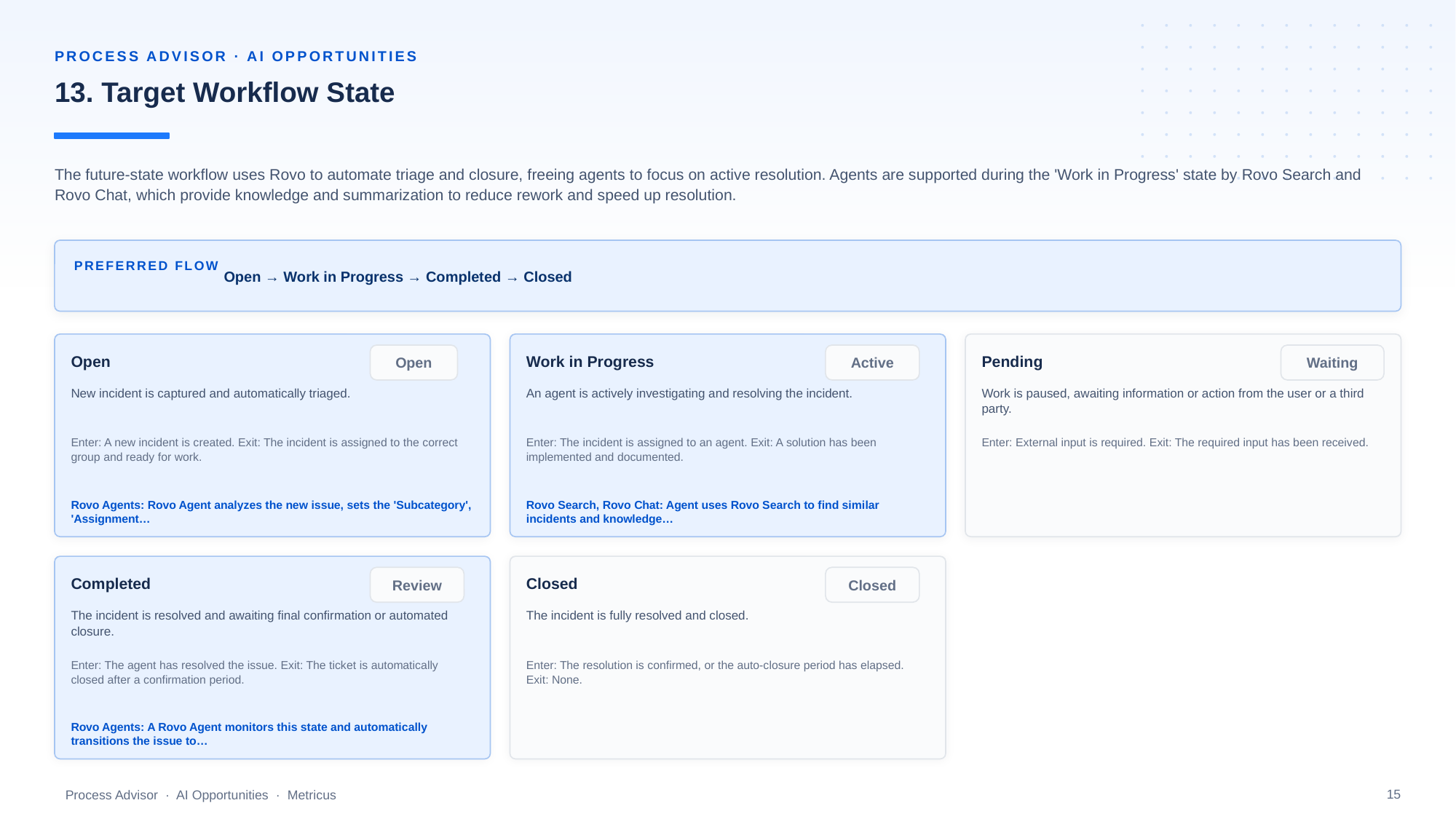

PROCESS ADVISOR · AI OPPORTUNITIES

13. Target Workflow State

The future-state workflow uses Rovo to automate triage and closure, freeing agents to focus on active resolution. Agents are supported during the 'Work in Progress' state by Rovo Search and Rovo Chat, which provide knowledge and summarization to reduce rework and speed up resolution.

PREFERRED FLOW
Open → Work in Progress → Completed → Closed

Open
Active
Waiting
Open
Work in Progress
Pending
New incident is captured and automatically triaged.
An agent is actively investigating and resolving the incident.
Work is paused, awaiting information or action from the user or a third party.
Enter: A new incident is created. Exit: The incident is assigned to the correct group and ready for work.
Enter: The incident is assigned to an agent. Exit: A solution has been implemented and documented.
Enter: External input is required. Exit: The required input has been received.
Rovo Agents: Rovo Agent analyzes the new issue, sets the 'Subcategory', 'Assignment…
Rovo Search, Rovo Chat: Agent uses Rovo Search to find similar incidents and knowledge…

Review
Closed
Completed
Closed
The incident is resolved and awaiting final confirmation or automated closure.
The incident is fully resolved and closed.
Enter: The agent has resolved the issue. Exit: The ticket is automatically closed after a confirmation period.
Enter: The resolution is confirmed, or the auto-closure period has elapsed. Exit: None.
Rovo Agents: A Rovo Agent monitors this state and automatically transitions the issue to…
15